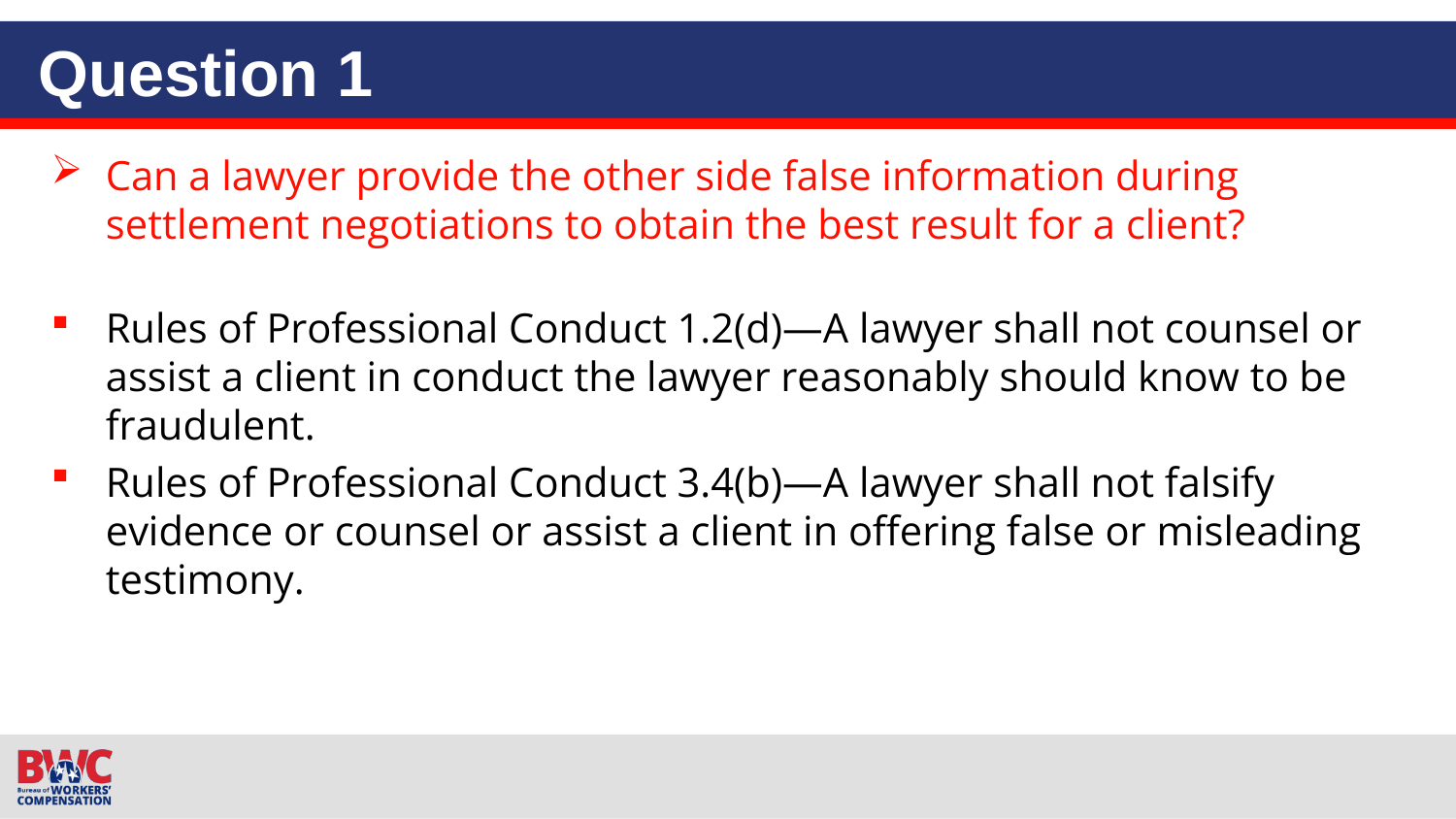

# Question 1
Can a lawyer provide the other side false information during settlement negotiations to obtain the best result for a client?

Rules of Professional Conduct 1.2(d)—A lawyer shall not counsel or assist a client in conduct the lawyer reasonably should know to be fraudulent.
Rules of Professional Conduct 3.4(b)—A lawyer shall not falsify evidence or counsel or assist a client in offering false or misleading testimony.